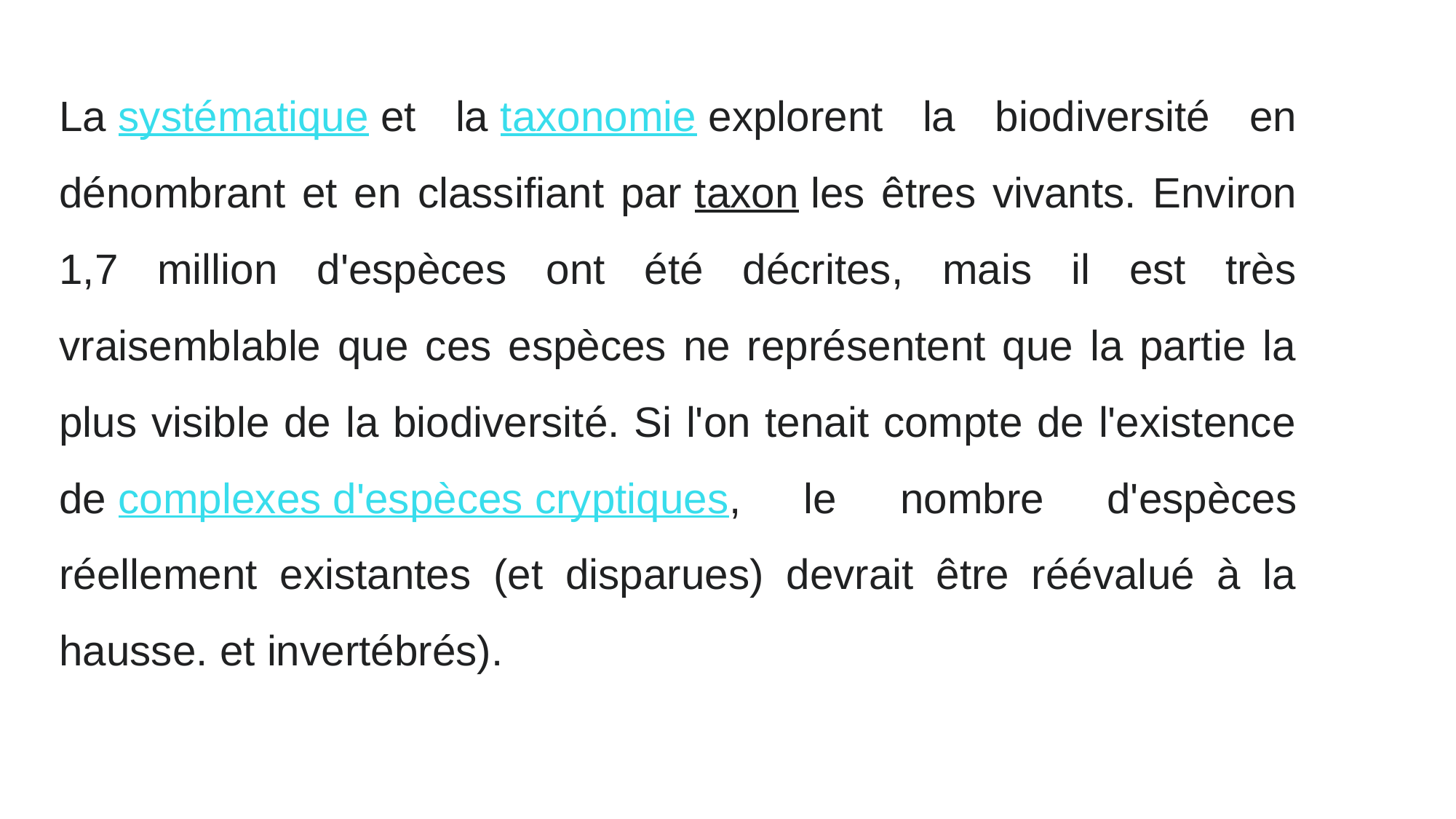

La systématique et la taxonomie explorent la biodiversité en dénombrant et en classifiant par taxon les êtres vivants. Environ 1,7 million d'espèces ont été décrites, mais il est très vraisemblable que ces espèces ne représentent que la partie la plus visible de la biodiversité. Si l'on tenait compte de l'existence de complexes d'espèces cryptiques, le nombre d'espèces réellement existantes (et disparues) devrait être réévalué à la hausse. et invertébrés).